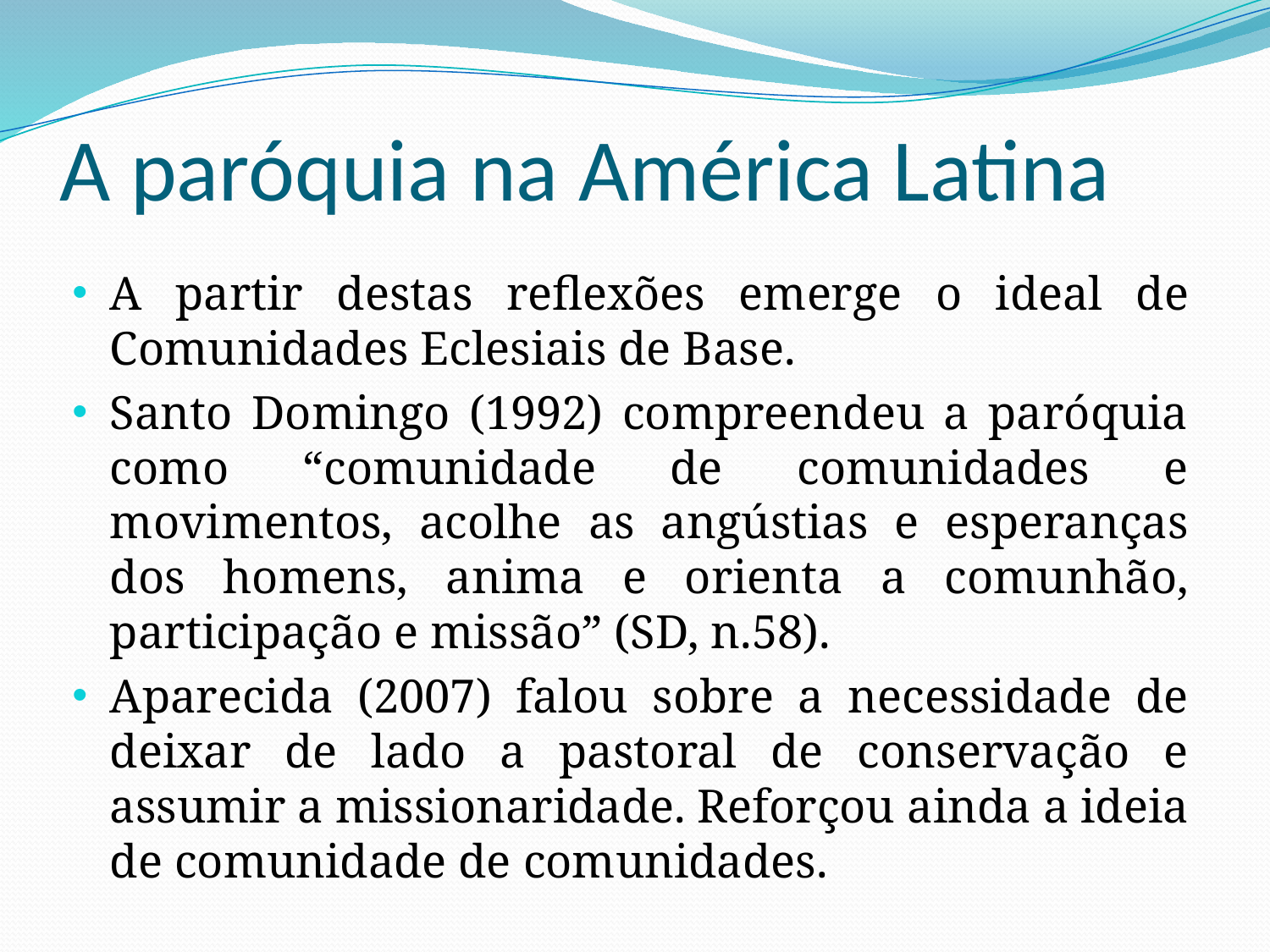

# A paróquia na América Latina
A partir destas reflexões emerge o ideal de Comunidades Eclesiais de Base.
Santo Domingo (1992) compreendeu a paróquia como “comunidade de comunidades e movimentos, acolhe as angústias e esperanças dos homens, anima e orienta a comunhão, participação e missão” (SD, n.58).
Aparecida (2007) falou sobre a necessidade de deixar de lado a pastoral de conservação e assumir a missionaridade. Reforçou ainda a ideia de comunidade de comunidades.